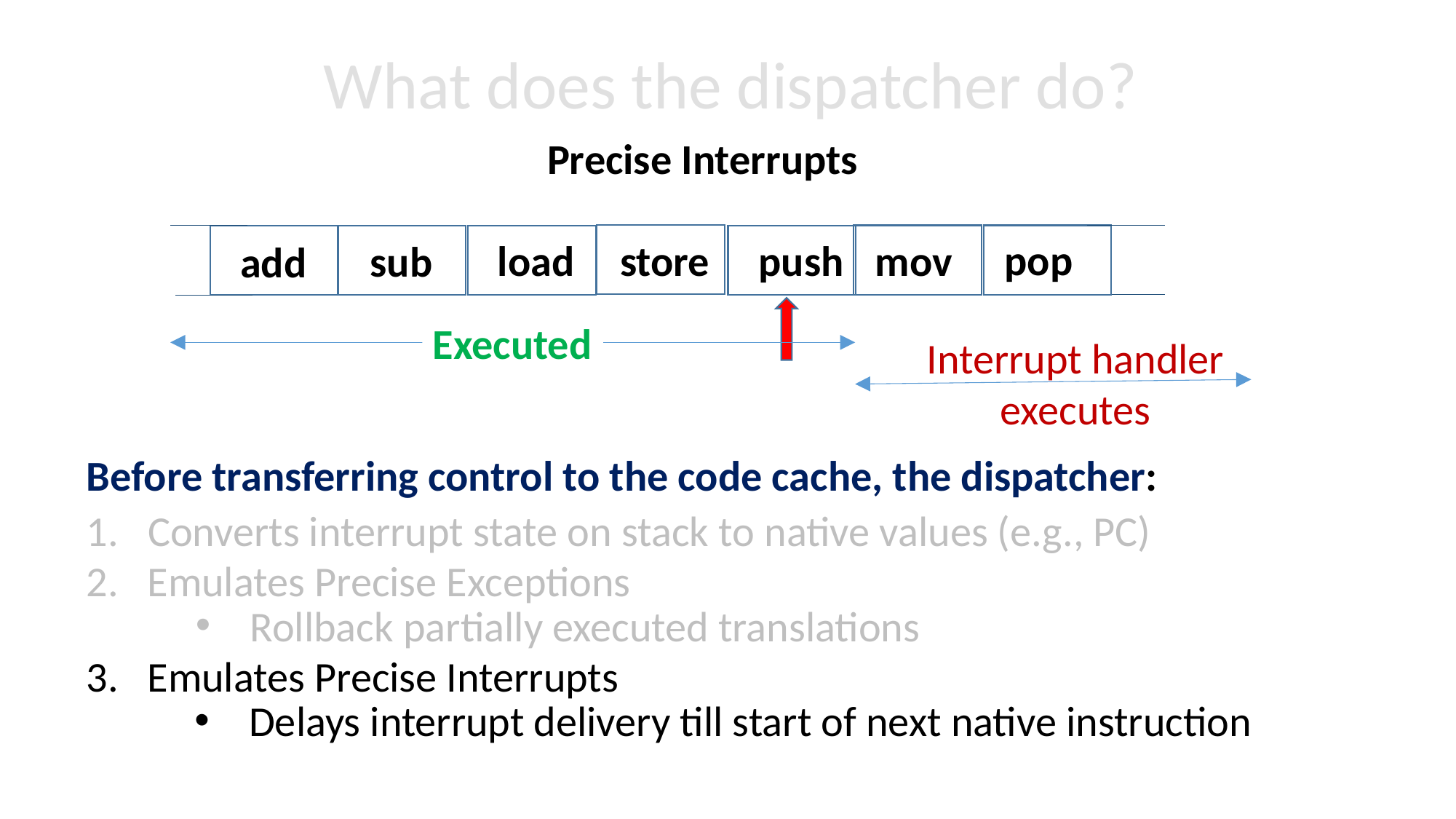

# What does the dispatcher do?
Precise Interrupts

pop
mov
load
store
push
sub
add

Executed
Interrupt handler
executes
Before transferring control to the code cache, the dispatcher:
Converts interrupt state on stack to native values (e.g., PC)
2.   Emulates Precise Exceptions
Rollback partially executed translations
3.   Emulates Precise Interrupts
Delays interrupt delivery till start of next native instruction